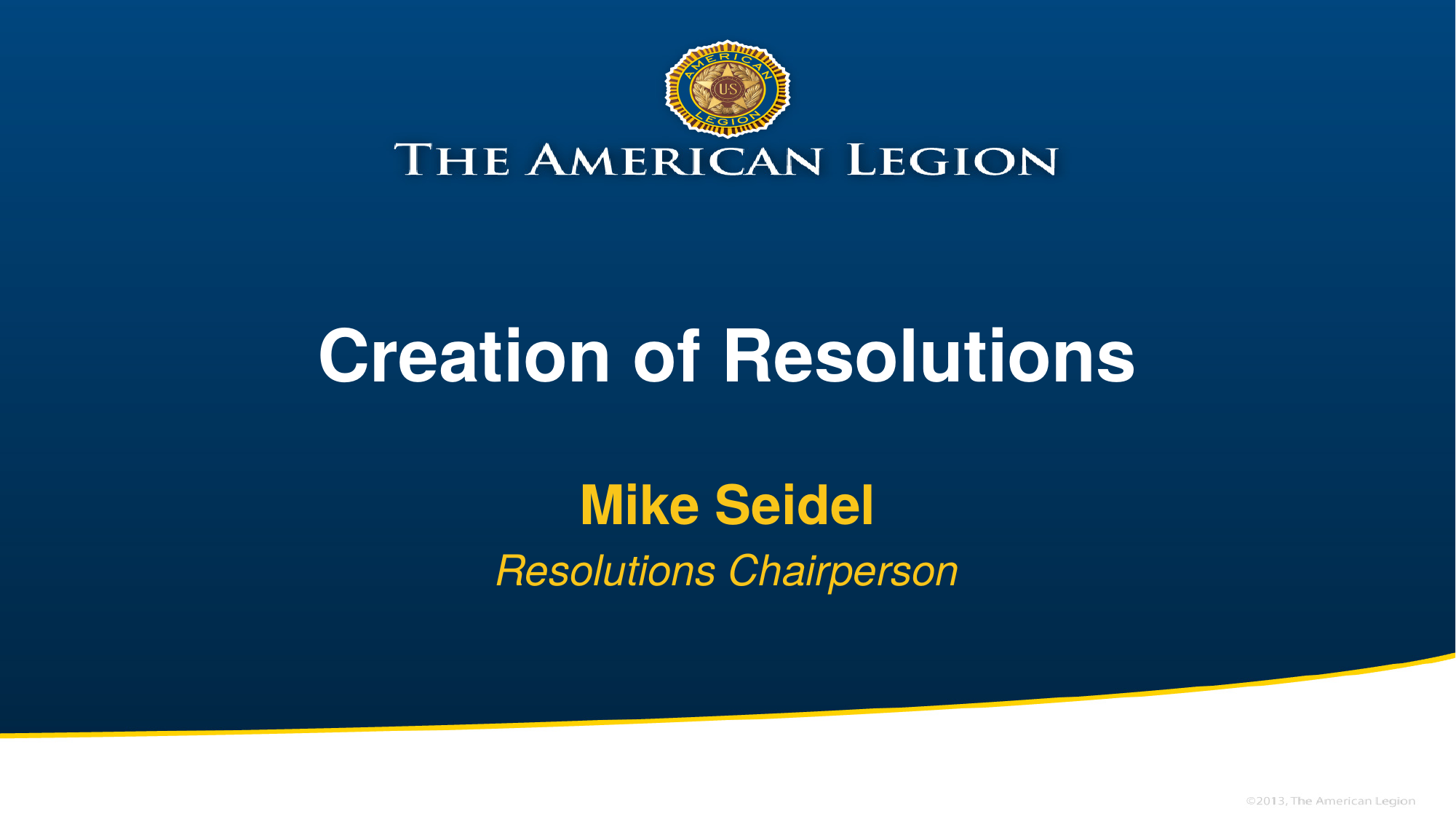

# Creation of Resolutions
Mike Seidel
Resolutions Chairperson